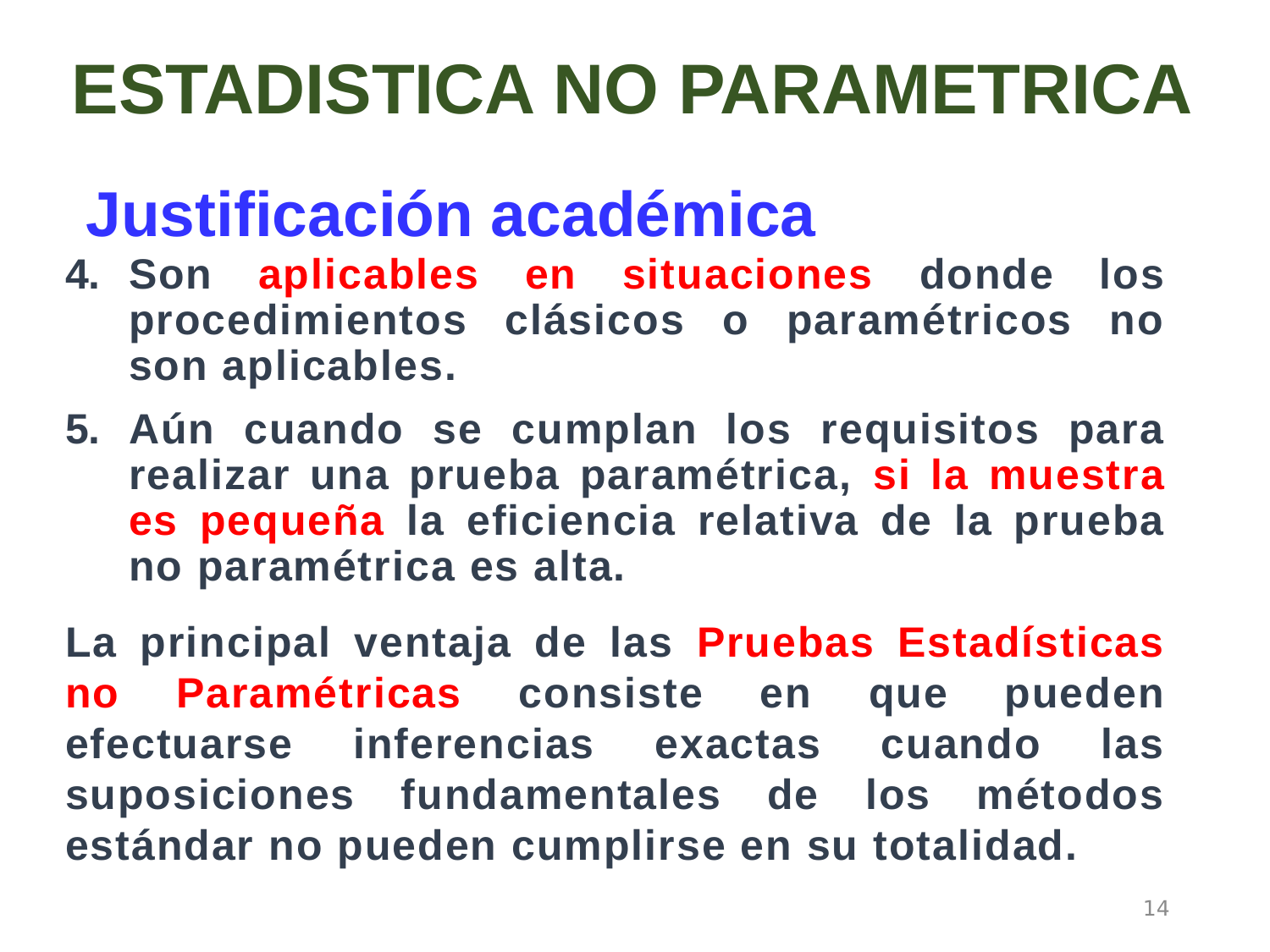

ESTADISTICA NO PARAMETRICA
Justificación académica
Son aplicables en situaciones donde los procedimientos clásicos o paramétricos no son aplicables.
Aún cuando se cumplan los requisitos para realizar una prueba paramétrica, si la muestra es pequeña la eficiencia relativa de la prueba no paramétrica es alta.

La principal ventaja de las Pruebas Estadísticas no Paramétricas consiste en que pueden efectuarse inferencias exactas cuando las suposiciones fundamentales de los métodos estándar no pueden cumplirse en su totalidad.
14